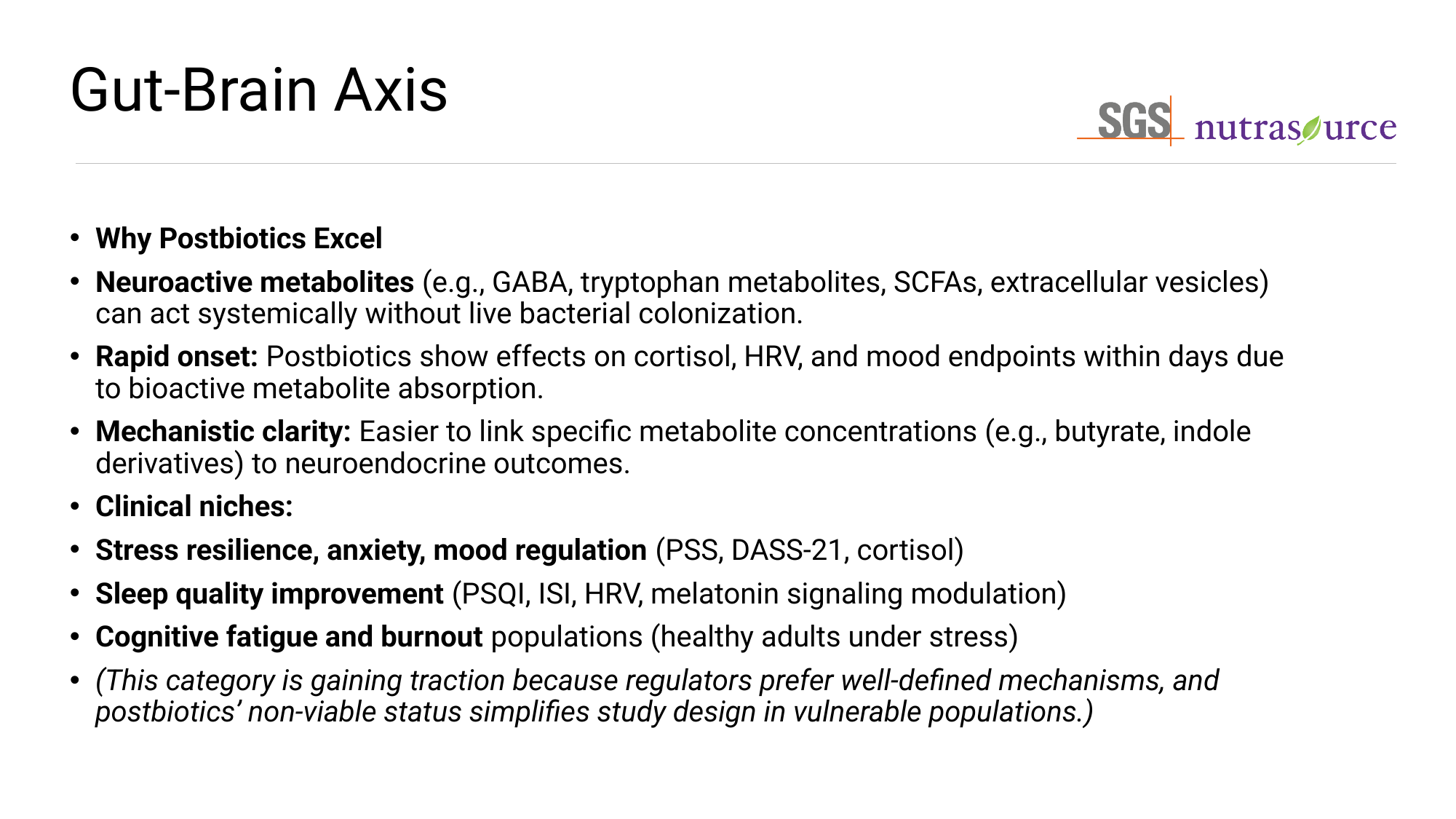

# Gut-Brain Axis
Why Postbiotics Excel
Neuroactive metabolites (e.g., GABA, tryptophan metabolites, SCFAs, extracellular vesicles) can act systemically without live bacterial colonization.
Rapid onset: Postbiotics show effects on cortisol, HRV, and mood endpoints within days due to bioactive metabolite absorption.
Mechanistic clarity: Easier to link specific metabolite concentrations (e.g., butyrate, indole derivatives) to neuroendocrine outcomes.
Clinical niches:
Stress resilience, anxiety, mood regulation (PSS, DASS-21, cortisol)
Sleep quality improvement (PSQI, ISI, HRV, melatonin signaling modulation)
Cognitive fatigue and burnout populations (healthy adults under stress)
(This category is gaining traction because regulators prefer well-defined mechanisms, and postbiotics’ non-viable status simplifies study design in vulnerable populations.)